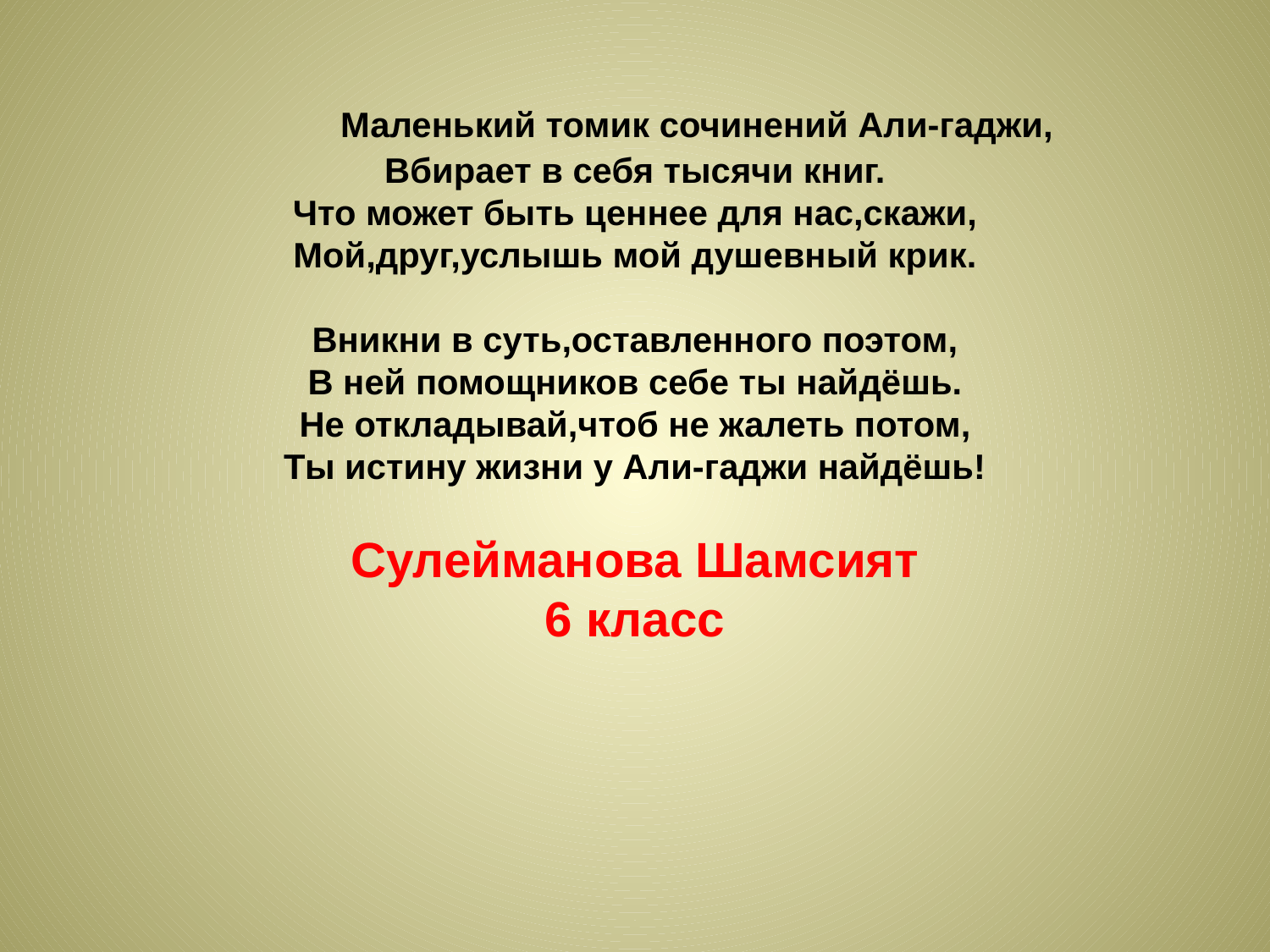

Маленький томик сочинений Али-гаджи,
Вбирает в себя тысячи книг.
Что может быть ценнее для нас,скажи,
Мой,друг,услышь мой душевный крик.

Вникни в суть,оставленного поэтом,
В ней помощников себе ты найдёшь.
Не откладывай,чтоб не жалеть потом,
Ты истину жизни у Али-гаджи найдёшь!

Сулейманова Шамсият
6 класс